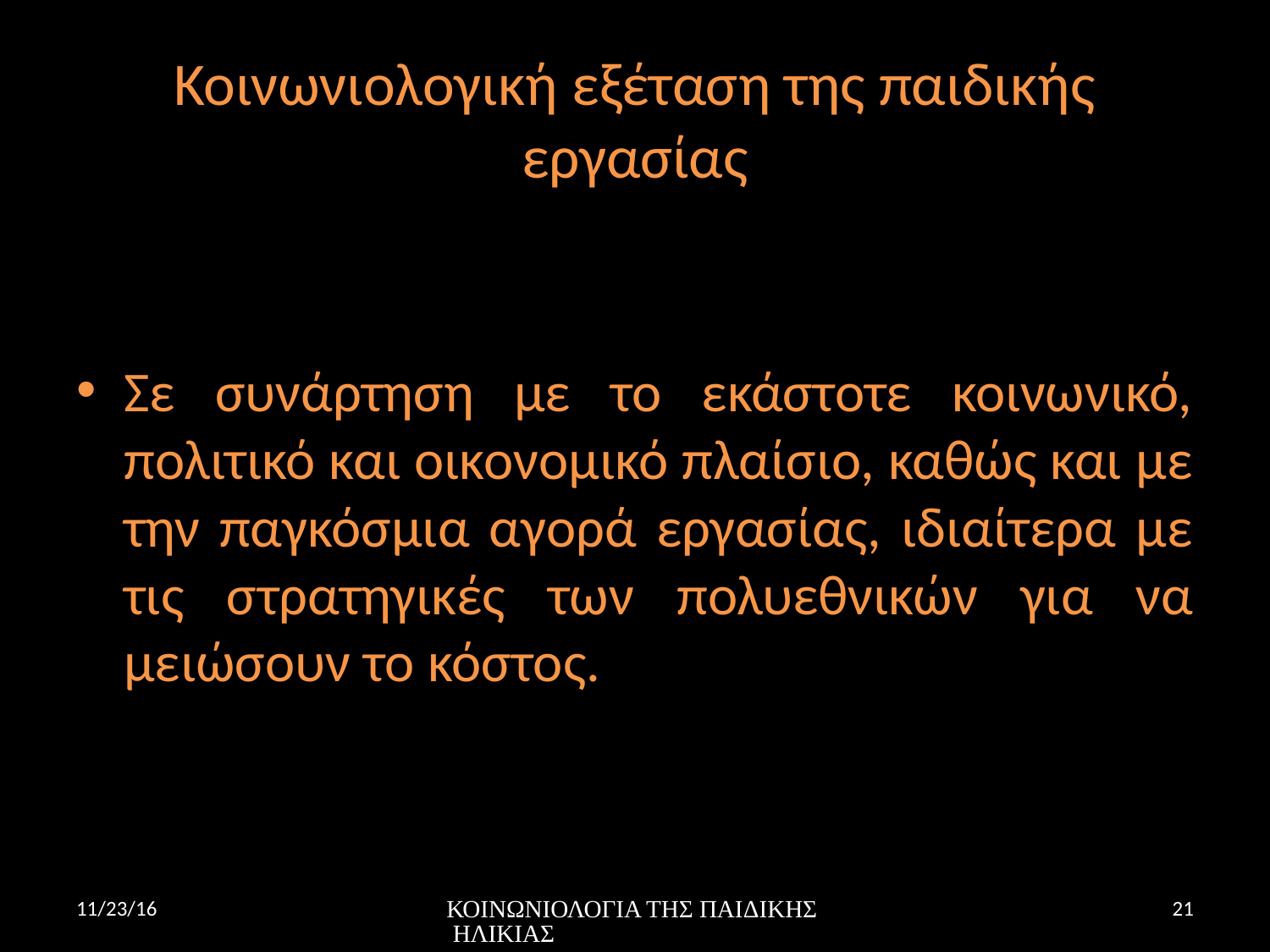

# Κοινωνιολογική εξέταση της παιδικής εργασίας
Σε συνάρτηση με το εκάστοτε κοινωνικό, πολιτικό και οικονομικό πλαίσιο, καθώς και με την παγκόσμια αγορά εργασίας, ιδιαίτερα με τις στρατηγικές των πολυεθνικών για να μειώσουν το κόστος.
11/23/16
ΚΟΙΝΩΝΙΟΛΟΓΙΑ ΤΗΣ ΠΑΙΔΙΚΗΣ ΗΛΙΚΙΑΣ
21